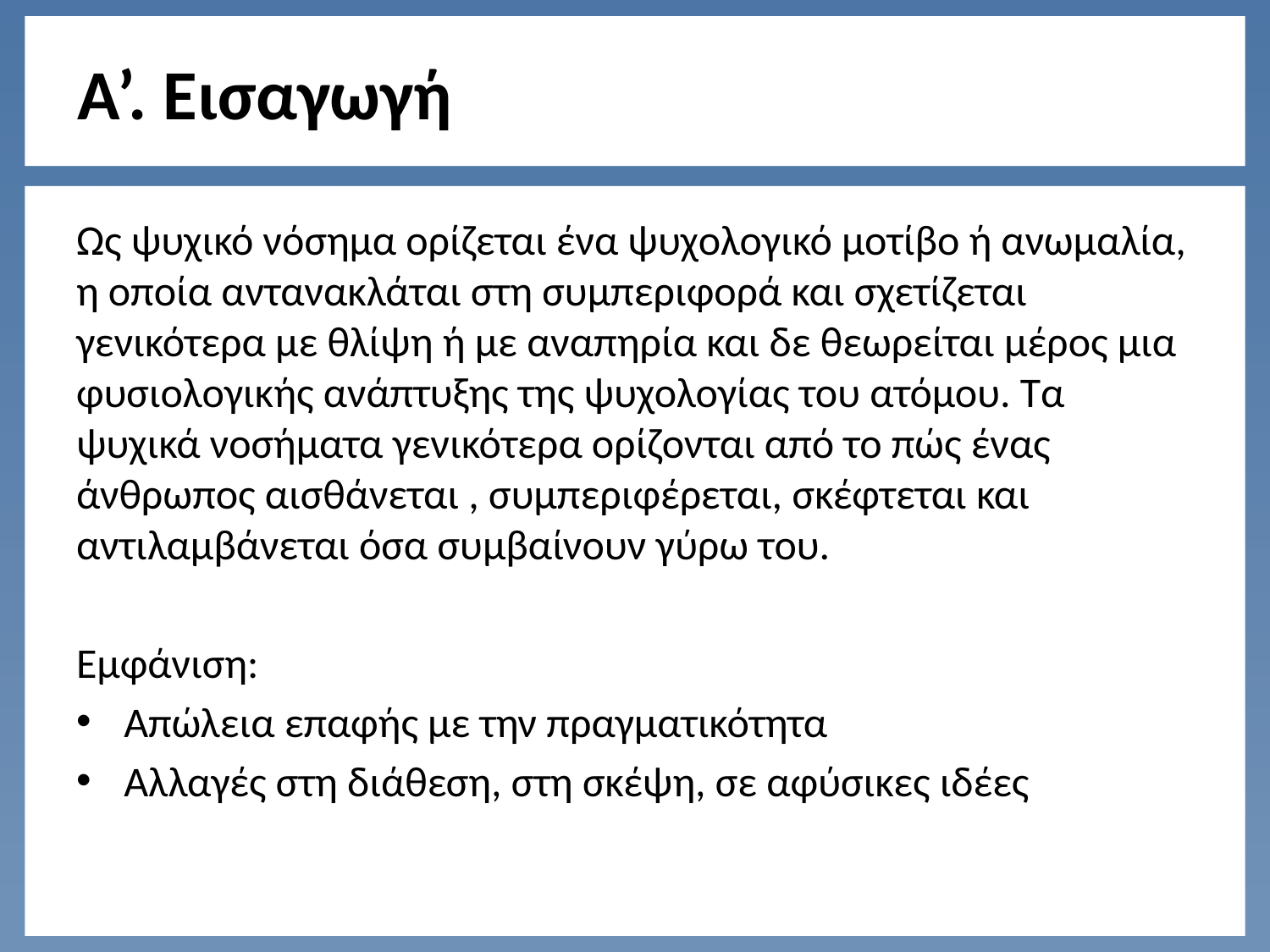

# Α’. Εισαγωγή
Ως ψυχικό νόσημα ορίζεται ένα ψυχολογικό μοτίβο ή ανωμαλία, η οποία αντανακλάται στη συμπεριφορά και σχετίζεται γενικότερα με θλίψη ή με αναπηρία και δε θεωρείται μέρος μια φυσιολογικής ανάπτυξης της ψυχολογίας του ατόμου. Τα ψυχικά νοσήματα γενικότερα ορίζονται από το πώς ένας άνθρωπος αισθάνεται , συμπεριφέρεται, σκέφτεται και αντιλαμβάνεται όσα συμβαίνουν γύρω του.

Εμφάνιση:
Απώλεια επαφής με την πραγματικότητα
Αλλαγές στη διάθεση, στη σκέψη, σε αφύσικες ιδέες